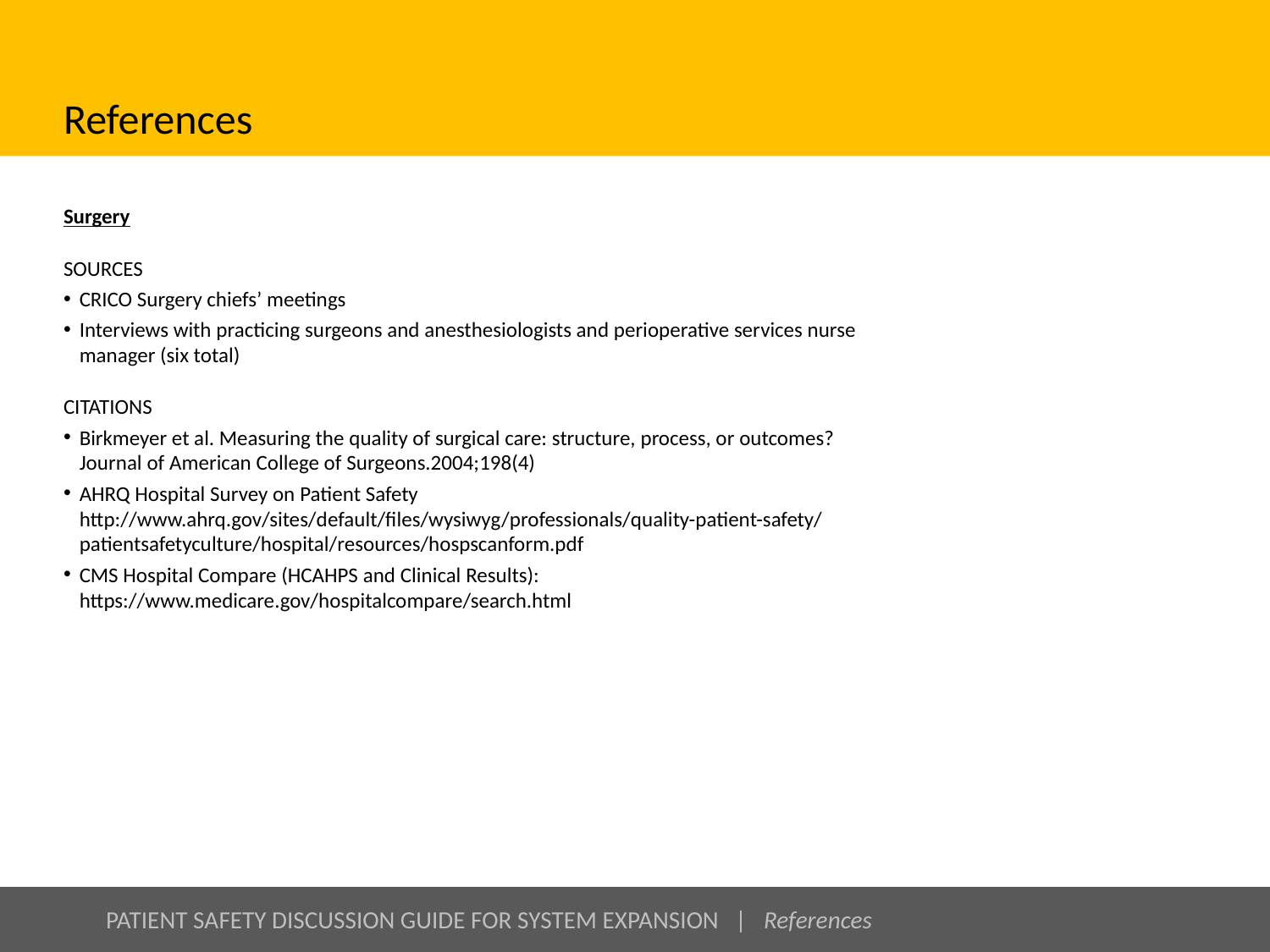

# References
Surgery
SOURCES
CRICO Surgery chiefs’ meetings
Interviews with practicing surgeons and anesthesiologists and perioperative services nurse manager (six total)
CITATIONS
Birkmeyer et al. Measuring the quality of surgical care: structure, process, or outcomes? Journal of American College of Surgeons.2004;198(4)
AHRQ Hospital Survey on Patient Safety http://www.ahrq.gov/sites/default/files/wysiwyg/professionals/quality-patient-safety/patientsafetyculture/hospital/resources/hospscanform.pdf
CMS Hospital Compare (HCAHPS and Clinical Results): https://www.medicare.gov/hospitalcompare/search.html

PATIENT SAFETY DISCUSSION GUIDE FOR SYSTEM EXPANSION   |   References